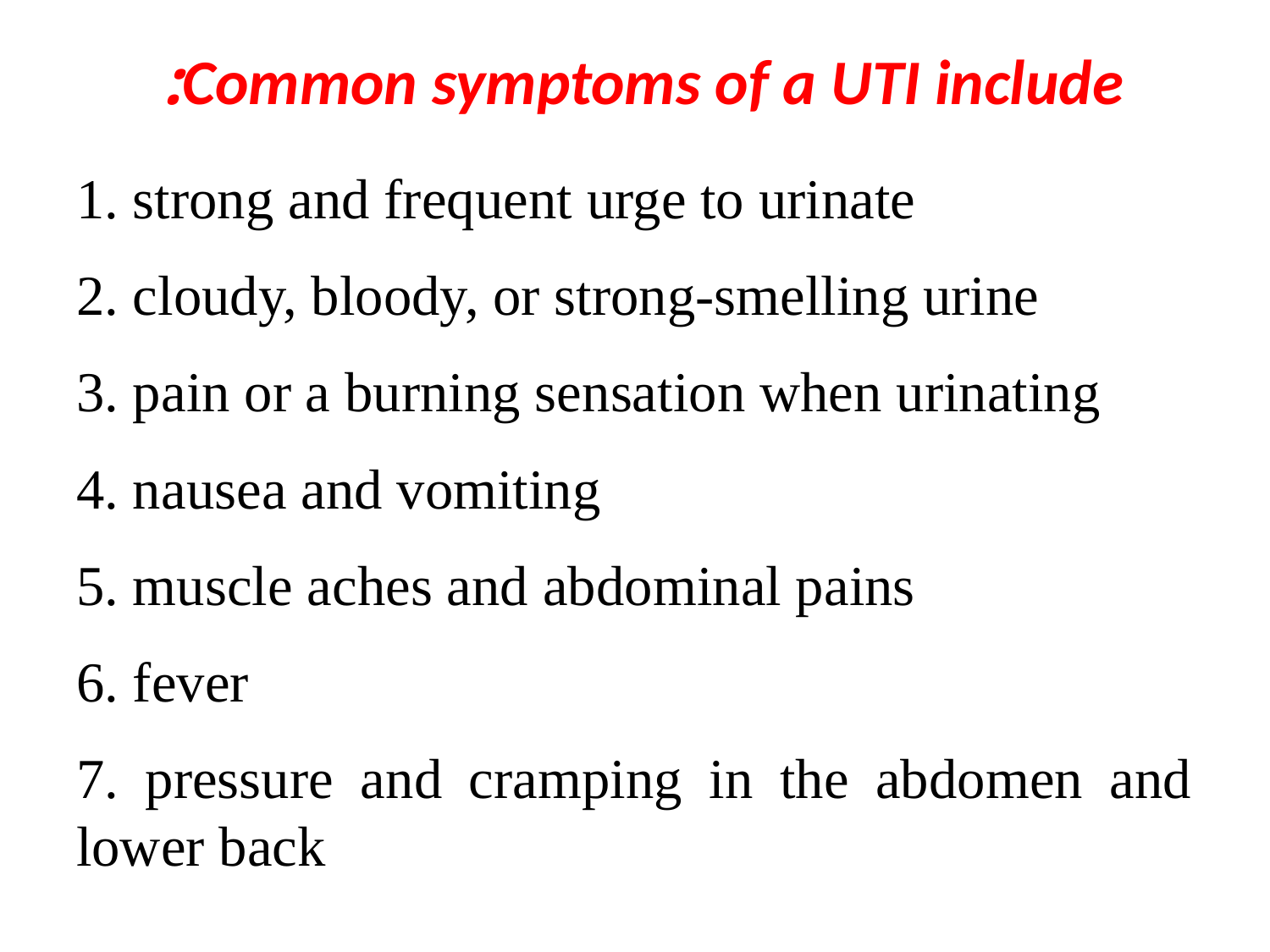

# Common symptoms of a UTI include:
1. strong and frequent urge to urinate
2. cloudy, bloody, or strong-smelling urine
3. pain or a burning sensation when urinating
4. nausea and vomiting
5. muscle aches and abdominal pains
6. fever
7. pressure and cramping in the abdomen and lower back